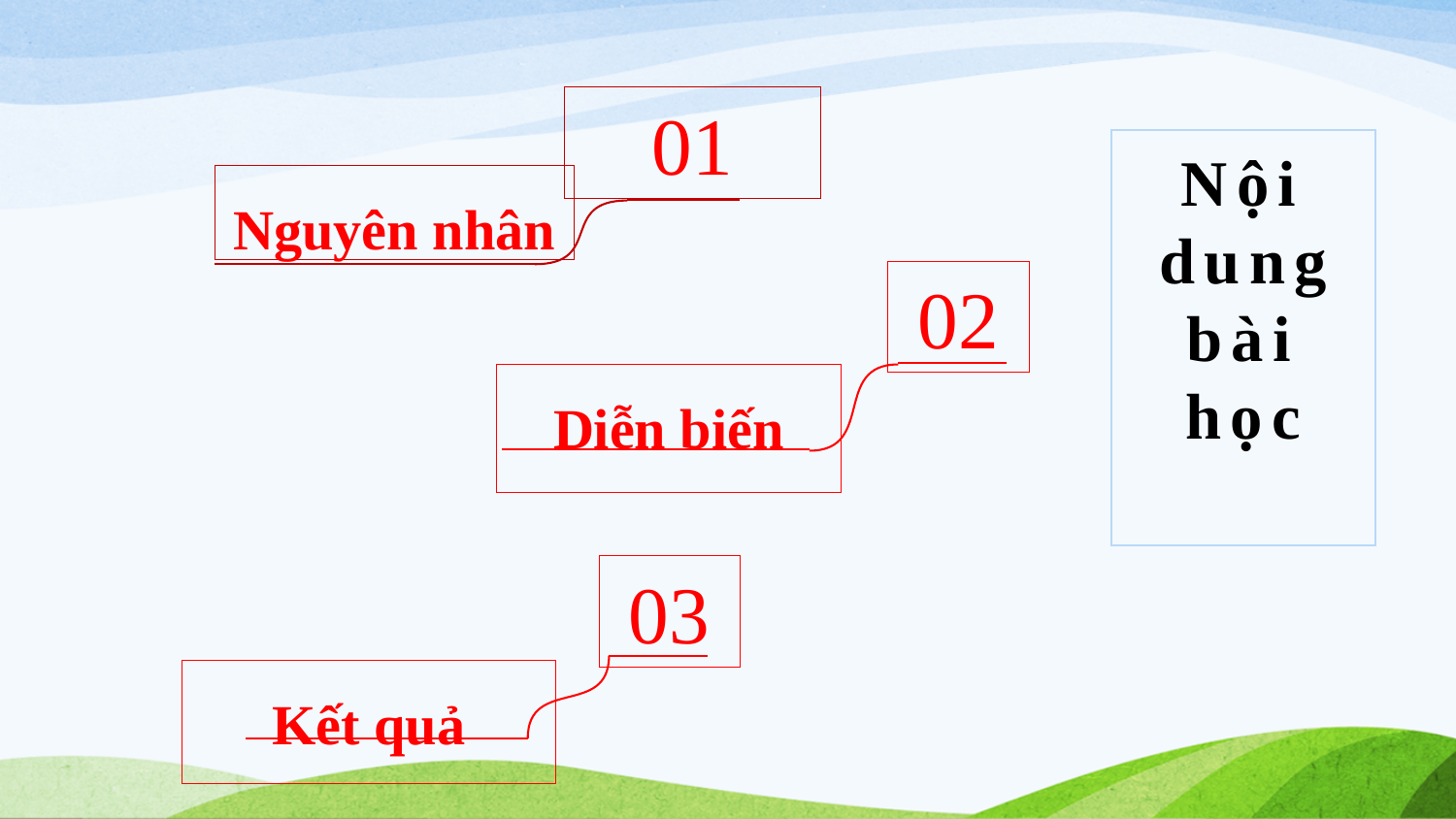

01
Nguyên nhân

Nội dung
bài học
02
Diễn biến
03
Kết quả